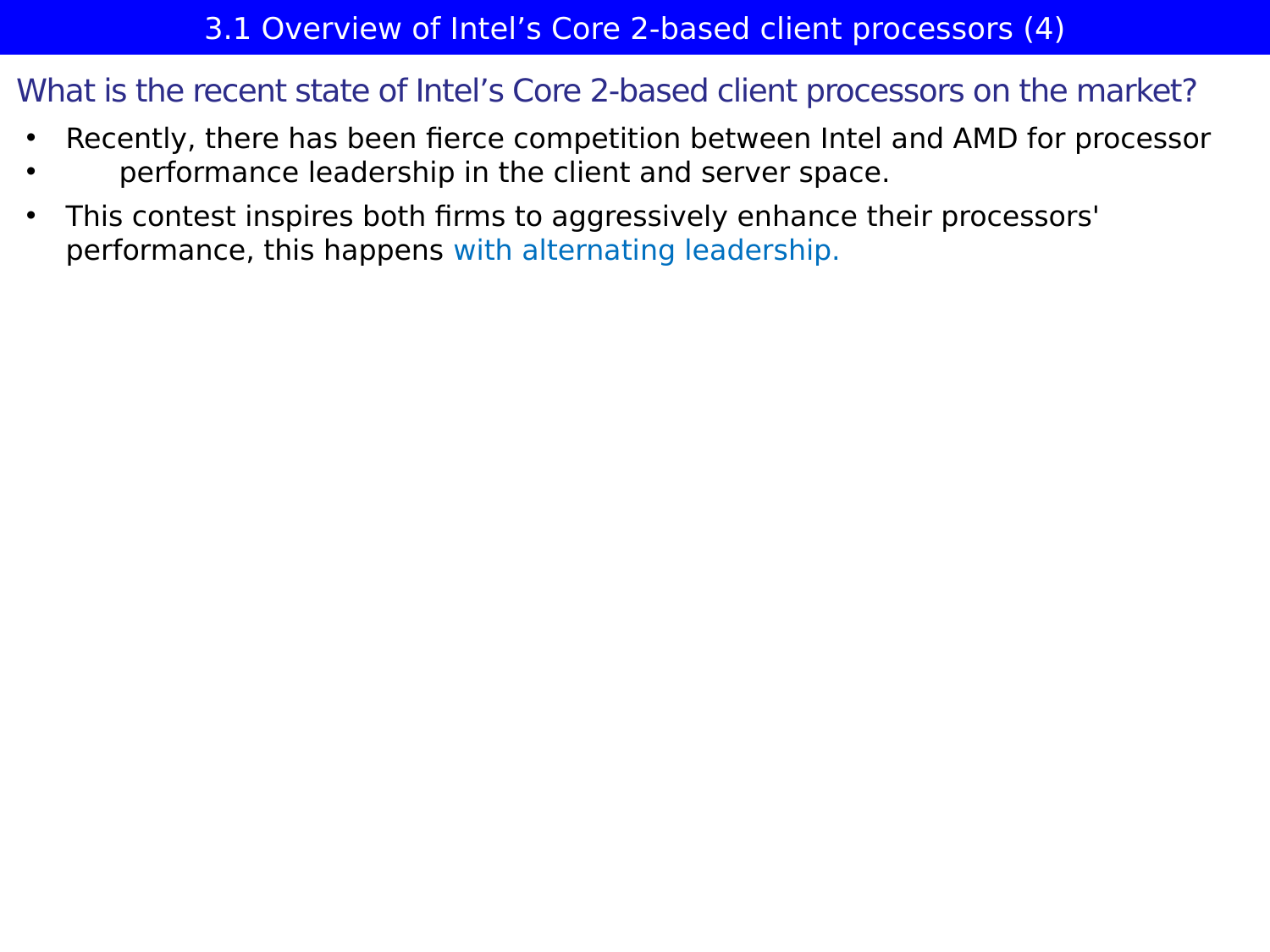

# 3.1 Overview of Intel’s Core 2-based client processors (4)
What is the recent state of Intel’s Core 2-based client processors on the market?
Recently, there has been fierce competition between Intel and AMD for processor
      performance leadership in the client and server space.
This contest inspires both firms to aggressively enhance their processors' performance, this happens with alternating leadership.